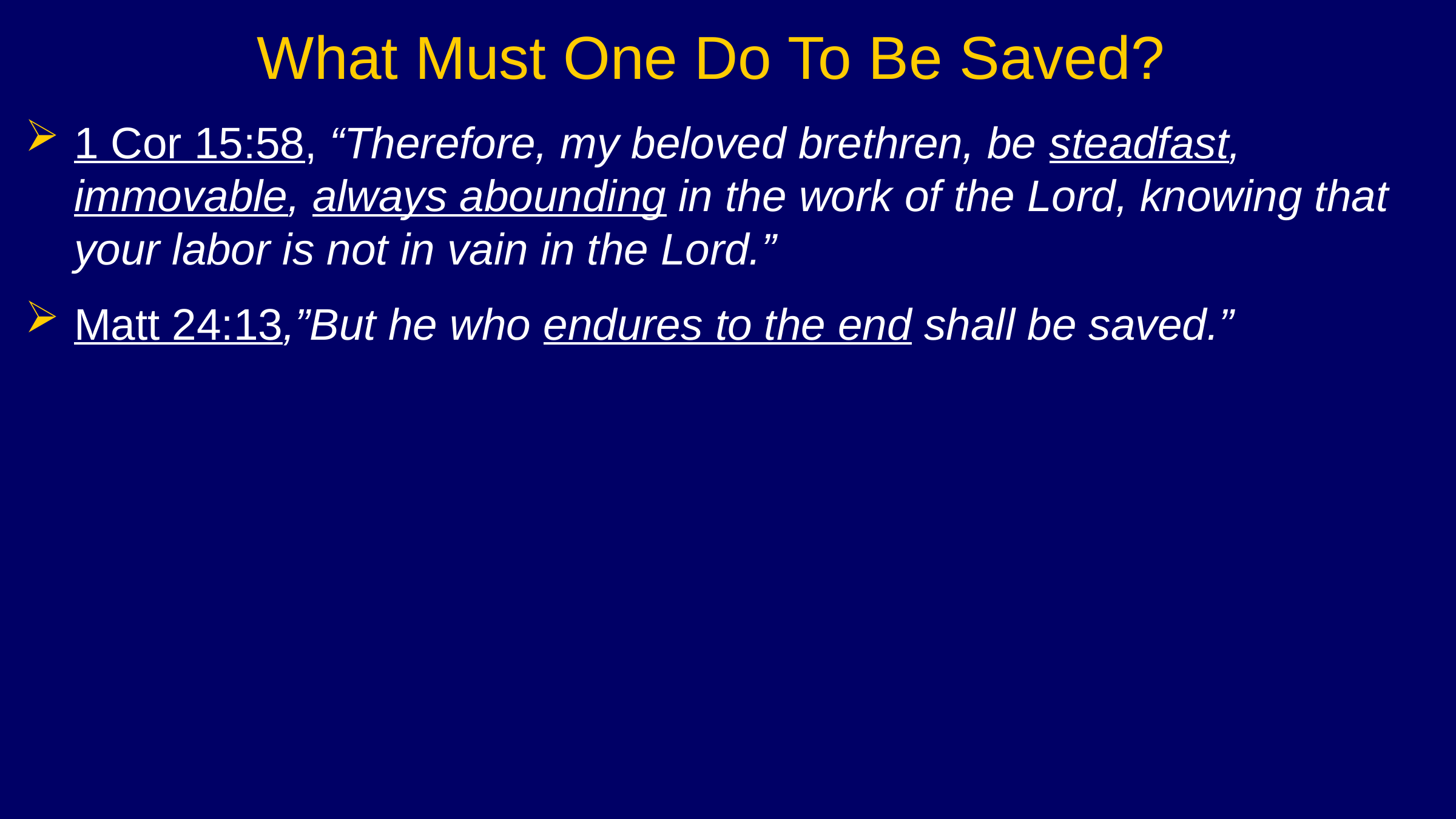

# What Must One Do To Be Saved?
1 Cor 15:58, “Therefore, my beloved brethren, be steadfast, immovable, always abounding in the work of the Lord, knowing that your labor is not in vain in the Lord.”
Matt 24:13,”But he who endures to the end shall be saved.”